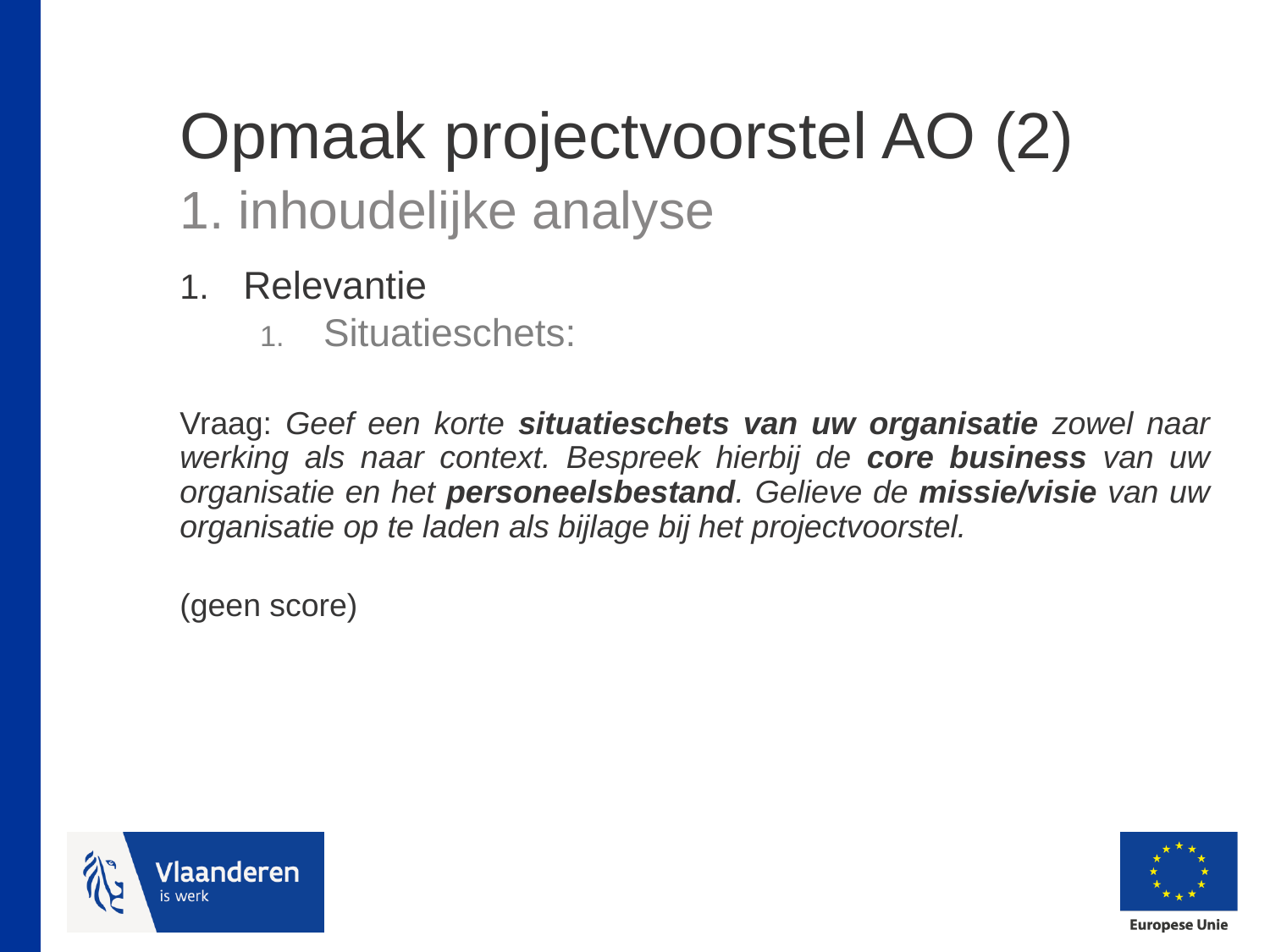

# Opmaak projectvoorstel AO (2) 1. inhoudelijke analyse
Relevantie
Situatieschets:

Vraag: Geef een korte situatieschets van uw organisatie zowel naar werking als naar context. Bespreek hierbij de core business van uw organisatie en het personeelsbestand. Gelieve de missie/visie van uw organisatie op te laden als bijlage bij het projectvoorstel.

(geen score)